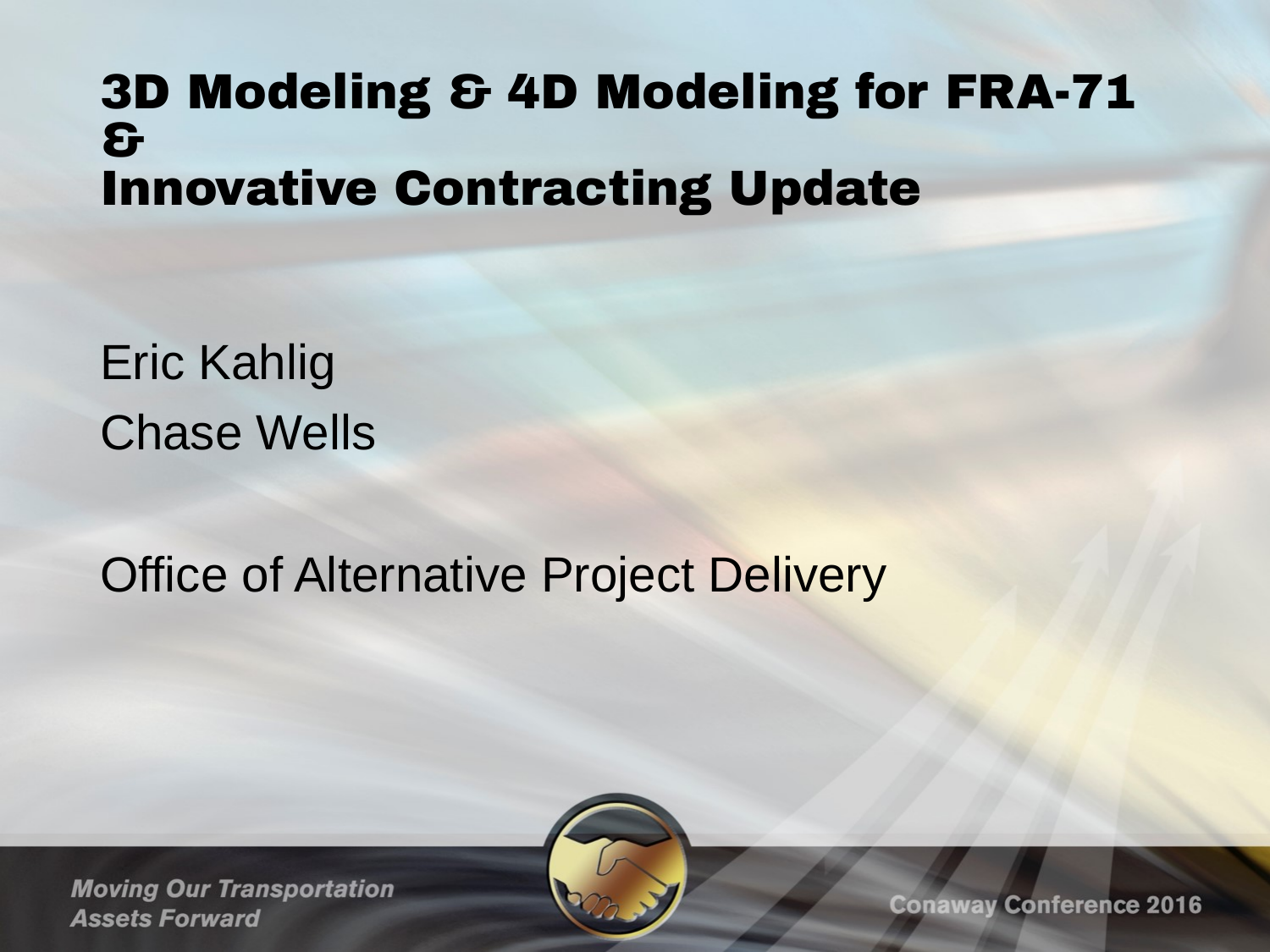

# 3D Modeling & 4D Modeling for FRA-71 & Innovative Contracting Update

Eric Kahlig
Chase Wells

Office of Alternative Project Delivery